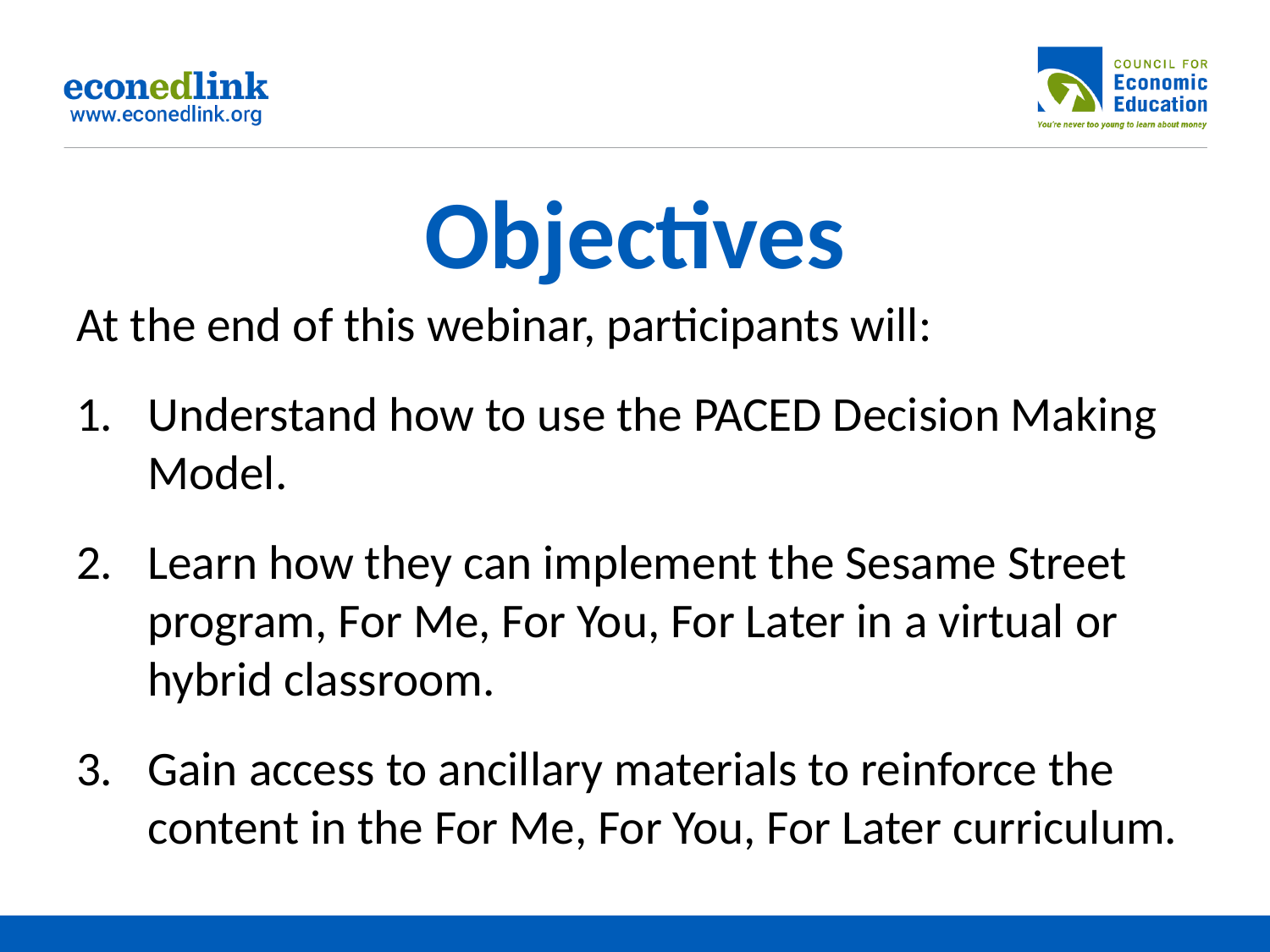

# Objectives
At the end of this webinar, participants will:
Understand how to use the PACED Decision Making Model.
Learn how they can implement the Sesame Street program, For Me, For You, For Later in a virtual or hybrid classroom.
Gain access to ancillary materials to reinforce the content in the For Me, For You, For Later curriculum.